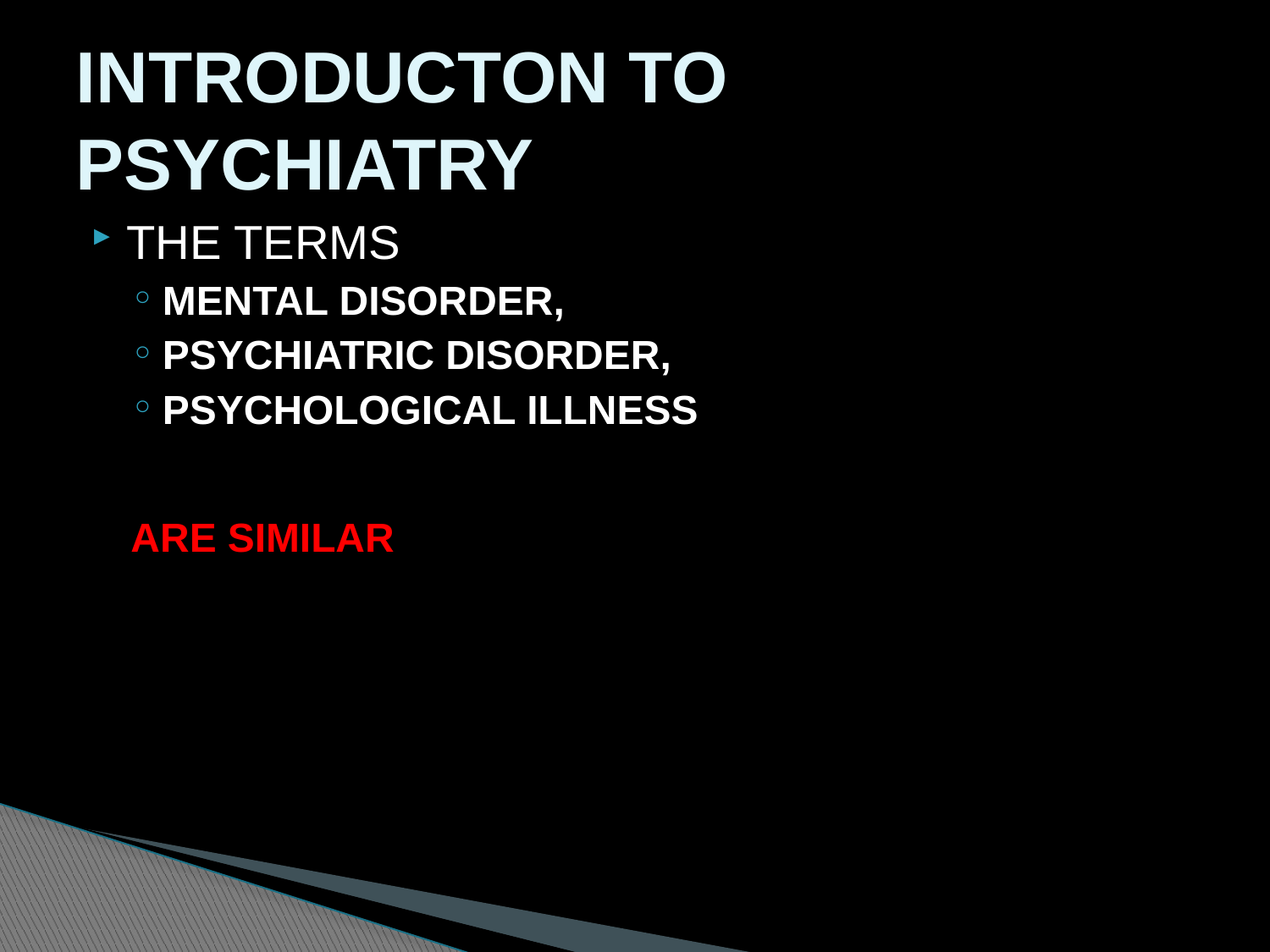

# INTRODUCTON TO PSYCHIATRY
THE TERMS
MENTAL DISORDER,
PSYCHIATRIC DISORDER,
PSYCHOLOGICAL ILLNESS

ARE SIMILAR